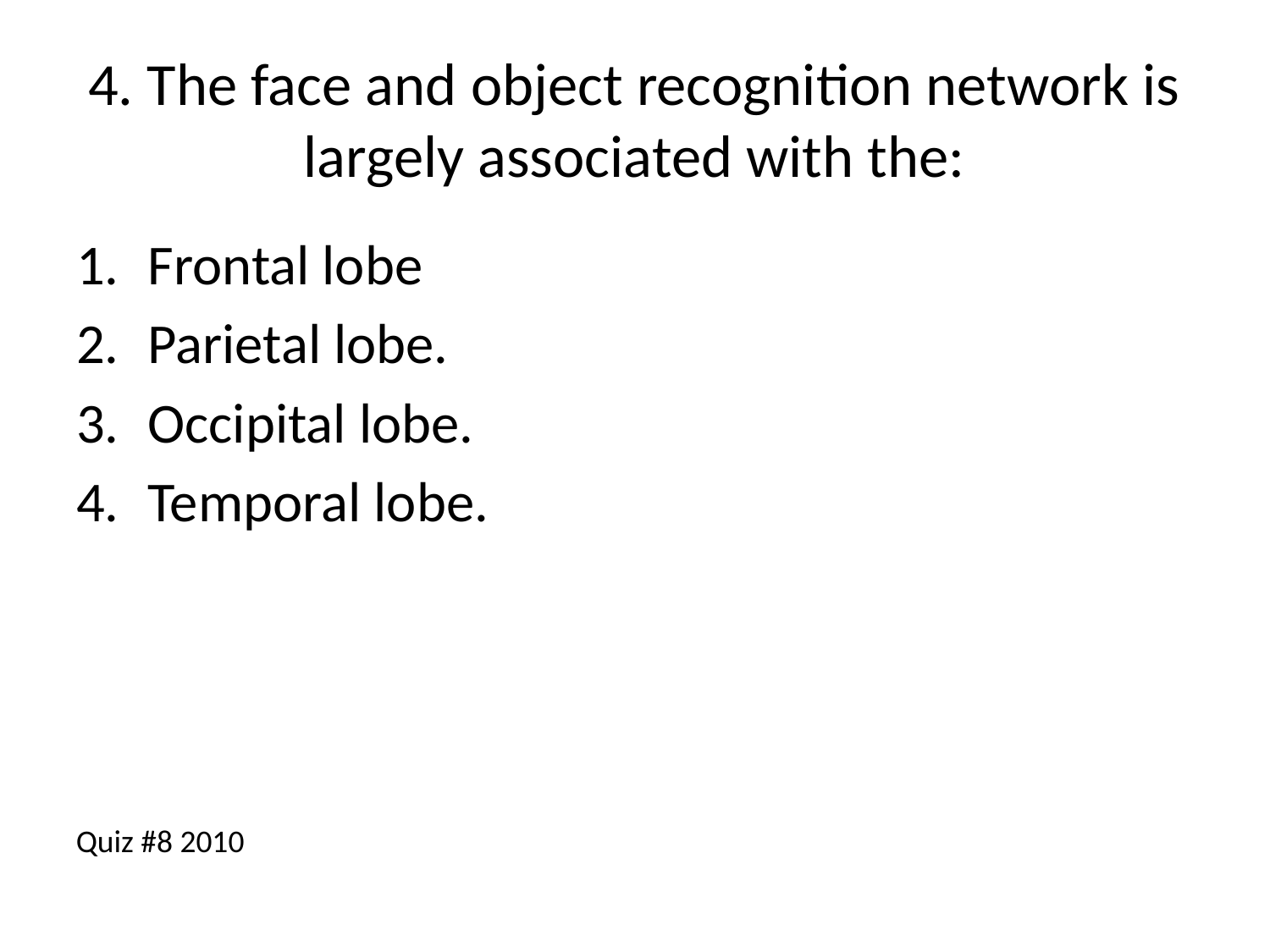

# 4. The face and object recognition network is largely associated with the:
Frontal lobe
Parietal lobe.
Occipital lobe.
Temporal lobe.
Quiz #8 2010